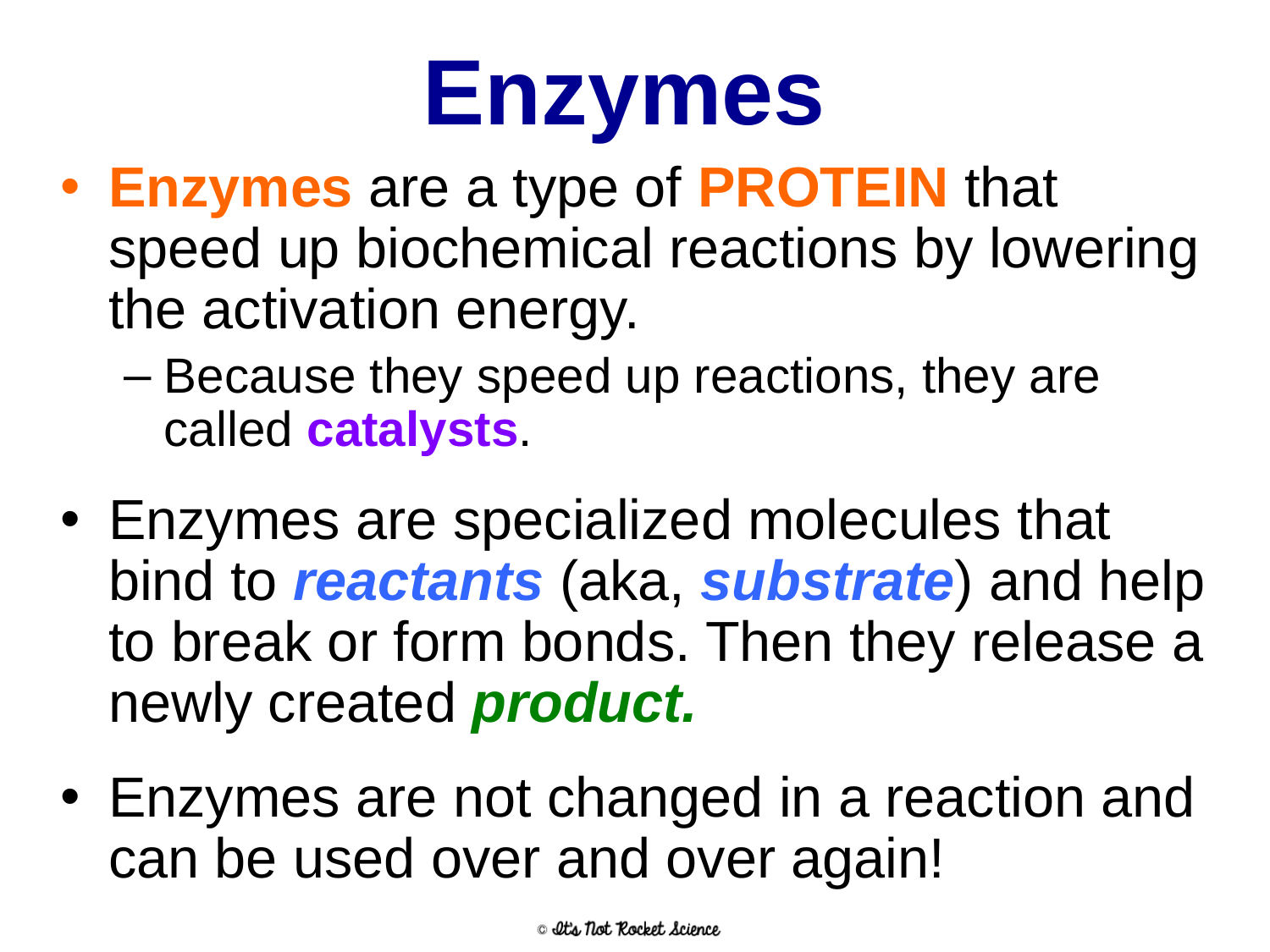

Enzymes
Enzymes are a type of PROTEIN that speed up biochemical reactions by lowering the activation energy.
Because they speed up reactions, they are called catalysts.

Enzymes are specialized molecules that bind to reactants (aka, substrate) and help to break or form bonds. Then they release a newly created product.

Enzymes are not changed in a reaction and can be used over and over again!